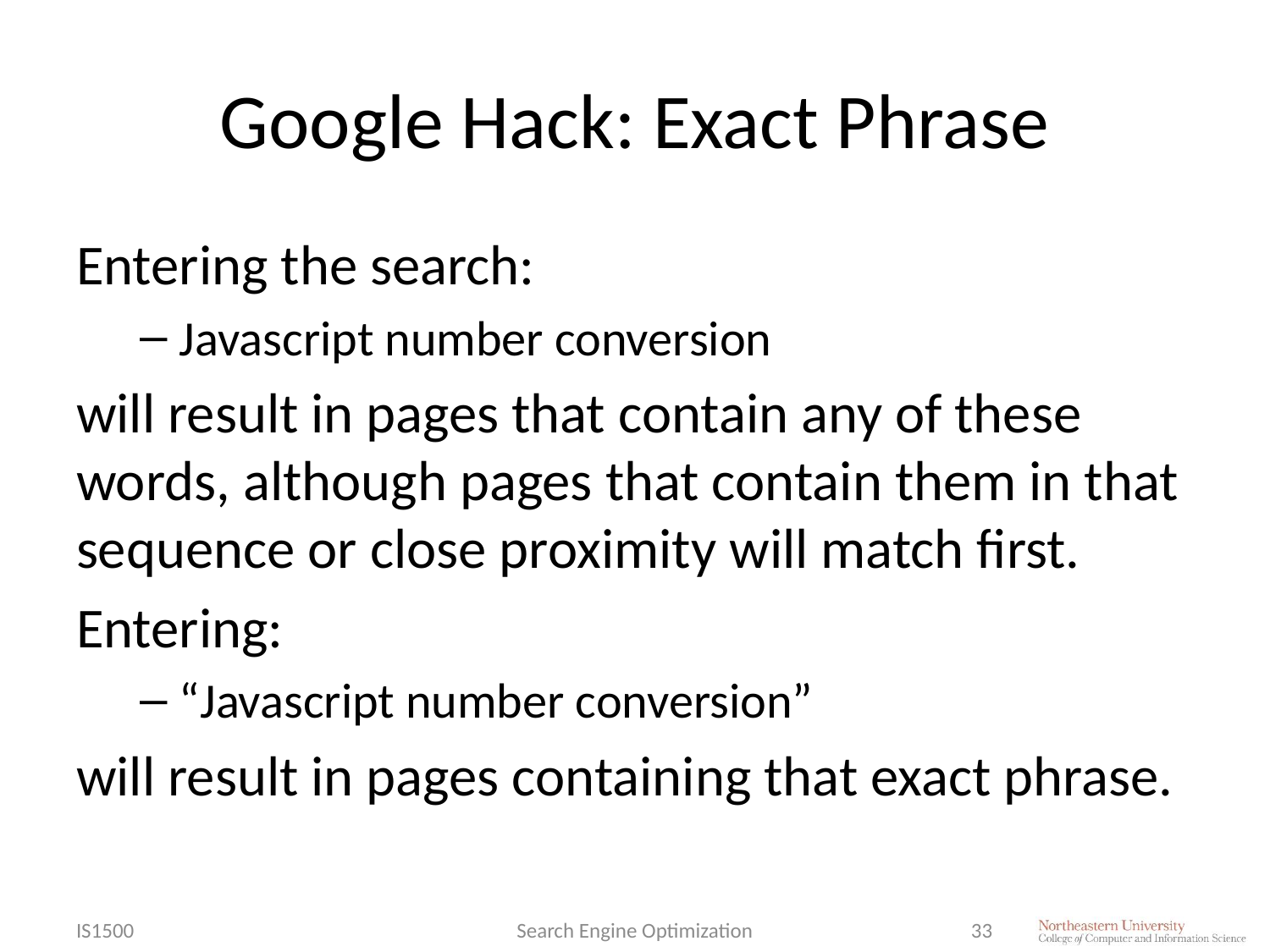

# Google Hack: Exact Phrase
Entering the search:
Javascript number conversion
will result in pages that contain any of these words, although pages that contain them in that sequence or close proximity will match first.
Entering:
“Javascript number conversion”
will result in pages containing that exact phrase.
IS1500
Search Engine Optimization
33